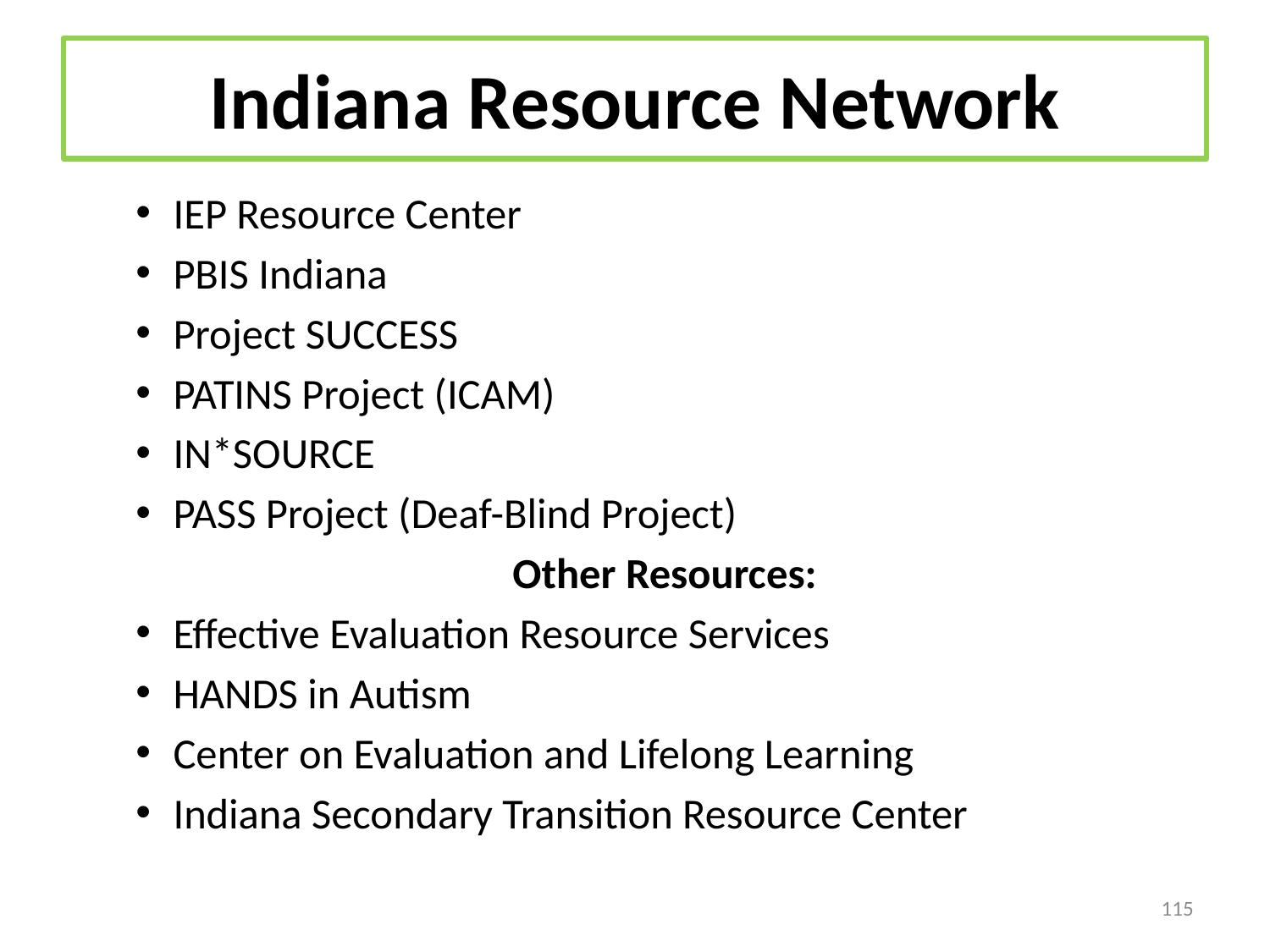

# Indiana Resource Network
IEP Resource Center
PBIS Indiana
Project SUCCESS
PATINS Project (ICAM)
IN*SOURCE
PASS Project (Deaf-Blind Project)
Other Resources:
Effective Evaluation Resource Services
HANDS in Autism
Center on Evaluation and Lifelong Learning
Indiana Secondary Transition Resource Center

115